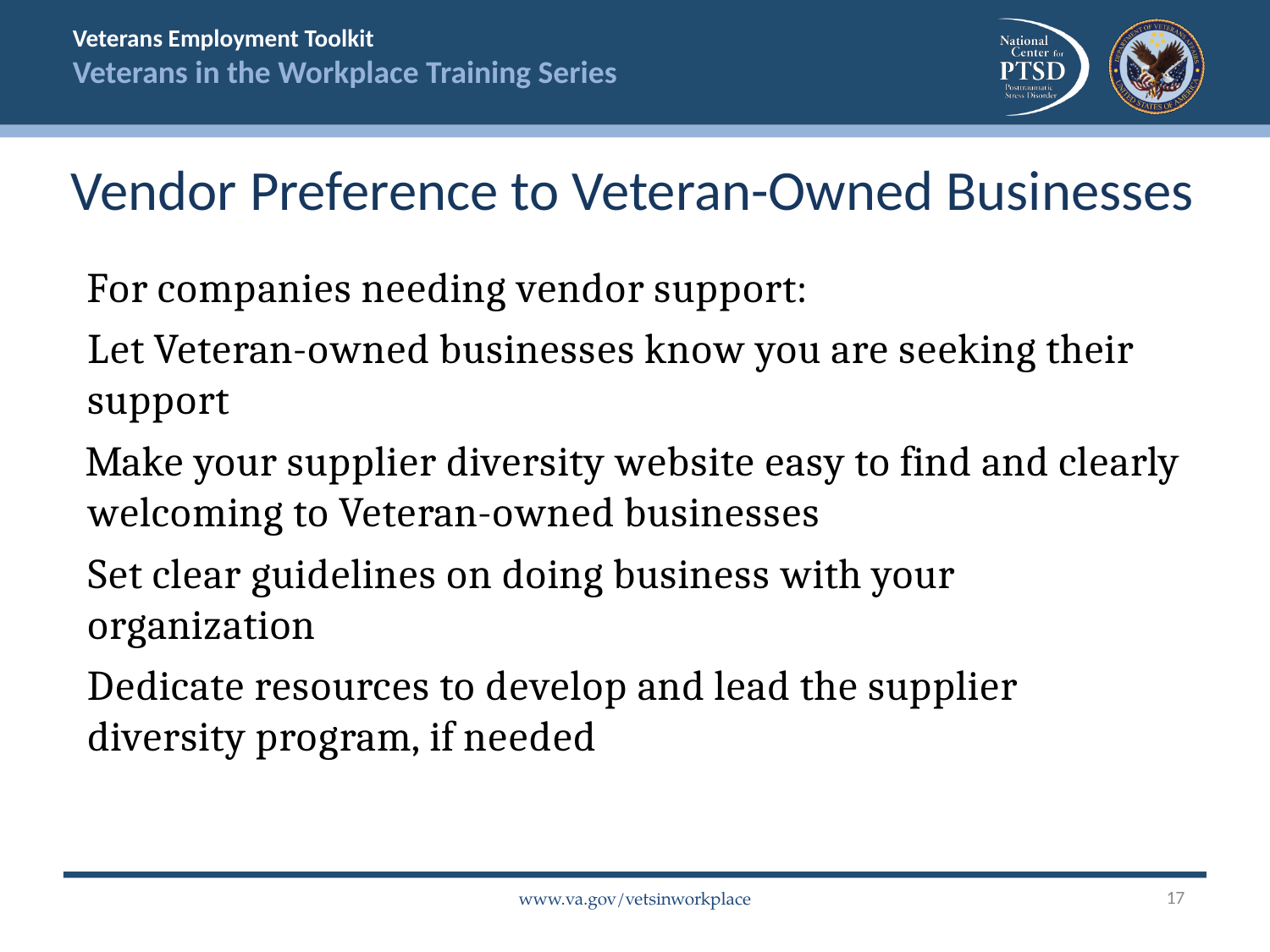

Vendor Preference to Veteran-Owned Businesses
For companies needing vendor support:
Let Veteran-owned businesses know you are seeking their support
Make your supplier diversity website easy to find and clearly welcoming to Veteran-owned businesses
Set clear guidelines on doing business with your organization
Dedicate resources to develop and lead the supplier diversity program, if needed
17